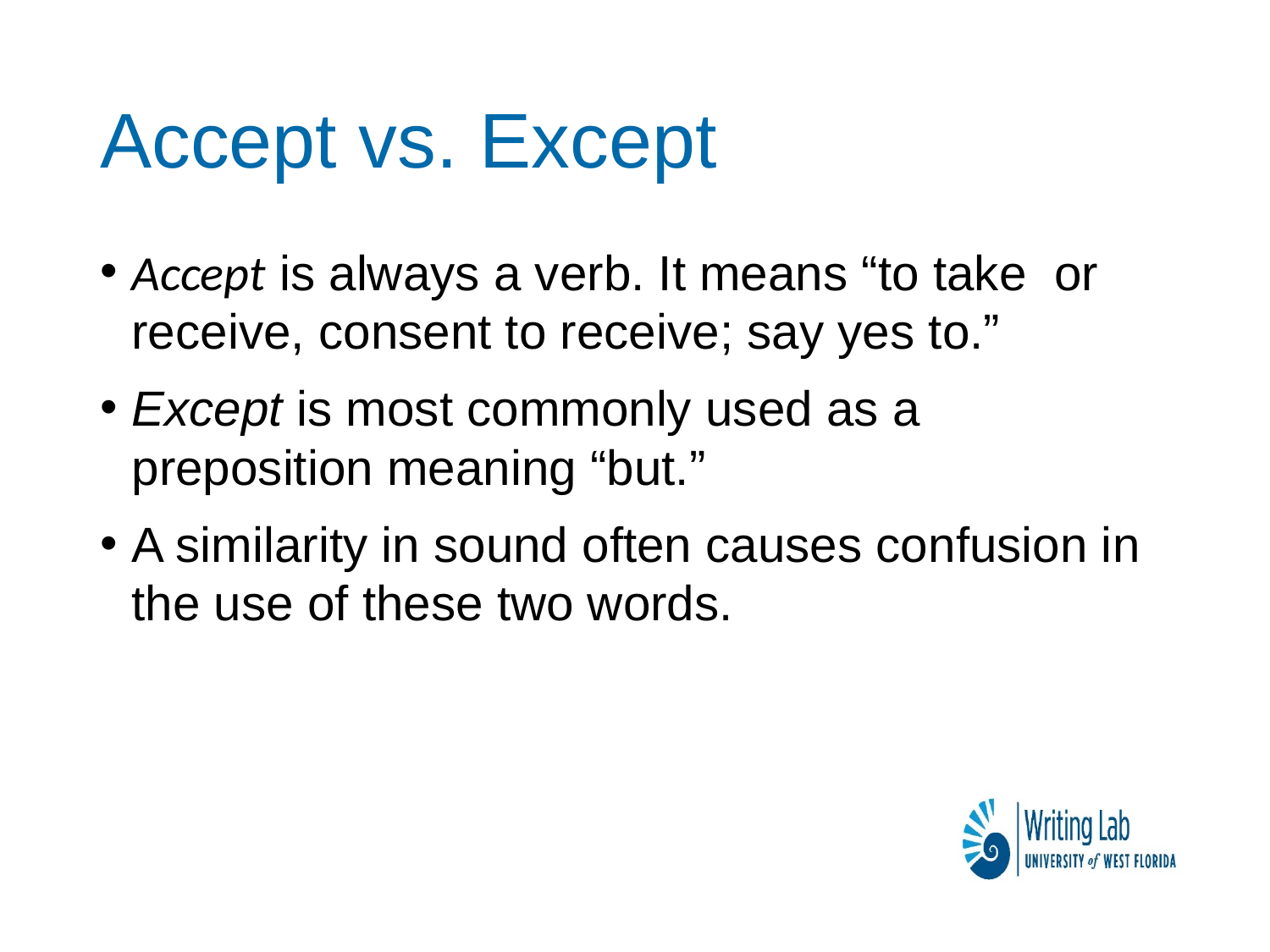

# Accept vs. Except
Accept is always a verb. It means “to take  or receive, consent to receive; say yes to.”
Except is most commonly used as a preposition meaning “but.”
A similarity in sound often causes confusion in the use of these two words.